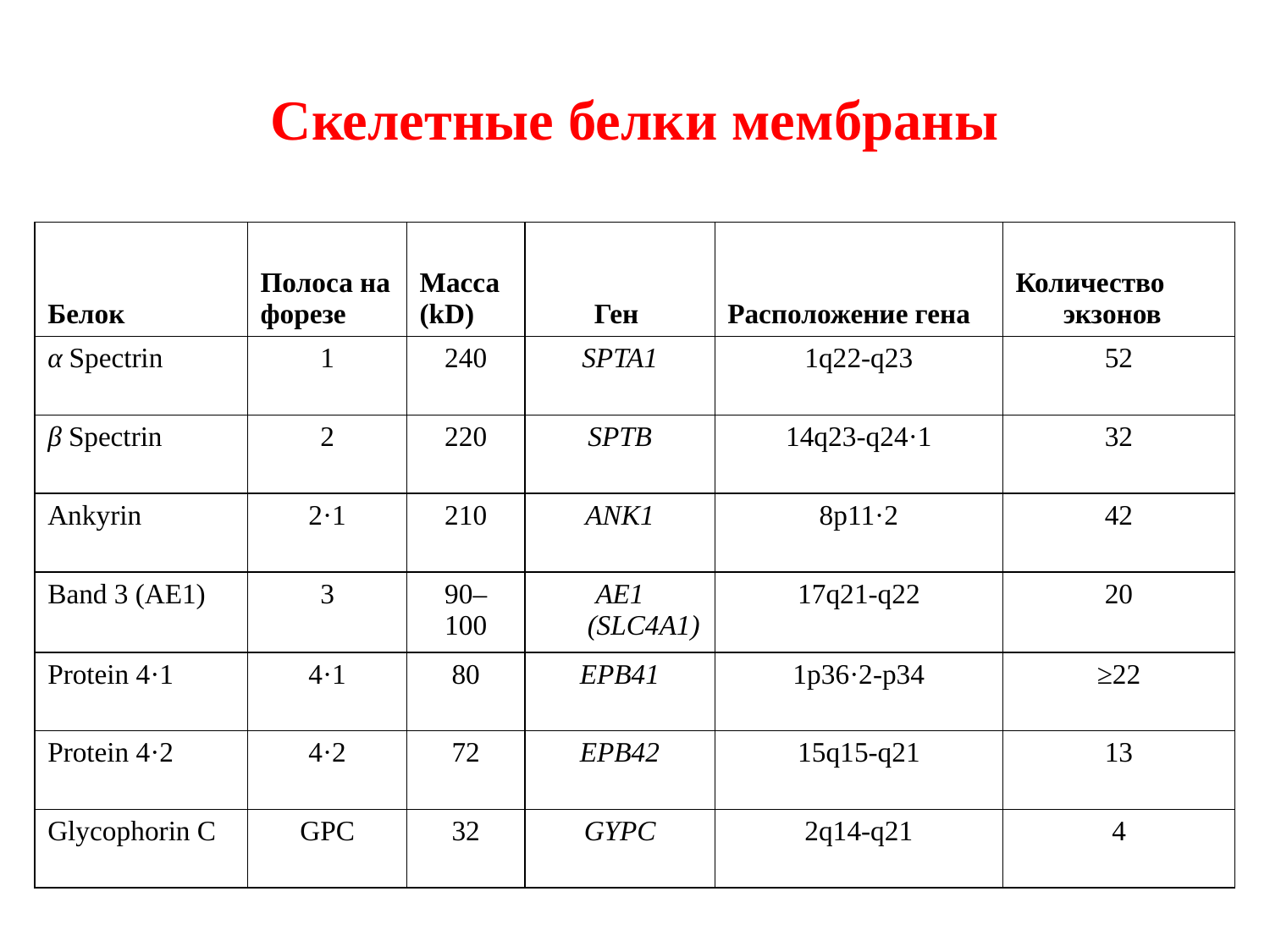

# Скелетные белки мембраны
| Белок | Полоса на форезе | Масса (kD) | Ген | Расположение гена | Количество экзонов |
| --- | --- | --- | --- | --- | --- |
| α Spectrin | 1 | 240 | SPTA1 | 1q22-q23 | 52 |
| β Spectrin | 2 | 220 | SPTB | 14q23-q24·1 | 32 |
| Ankyrin | 2·1 | 210 | ANK1 | 8p11·2 | 42 |
| Band 3 (AE1) | 3 | 90– 100 | AE1 (SLC4A1) | 17q21-q22 | 20 |
| Protein 4·1 | 4·1 | 80 | EPB41 | 1p36·2-p34 | ≥22 |
| Protein 4·2 | 4·2 | 72 | EPB42 | 15q15-q21 | 13 |
| Glycophorin C | GPC | 32 | GYPC | 2q14-q21 | 4 |